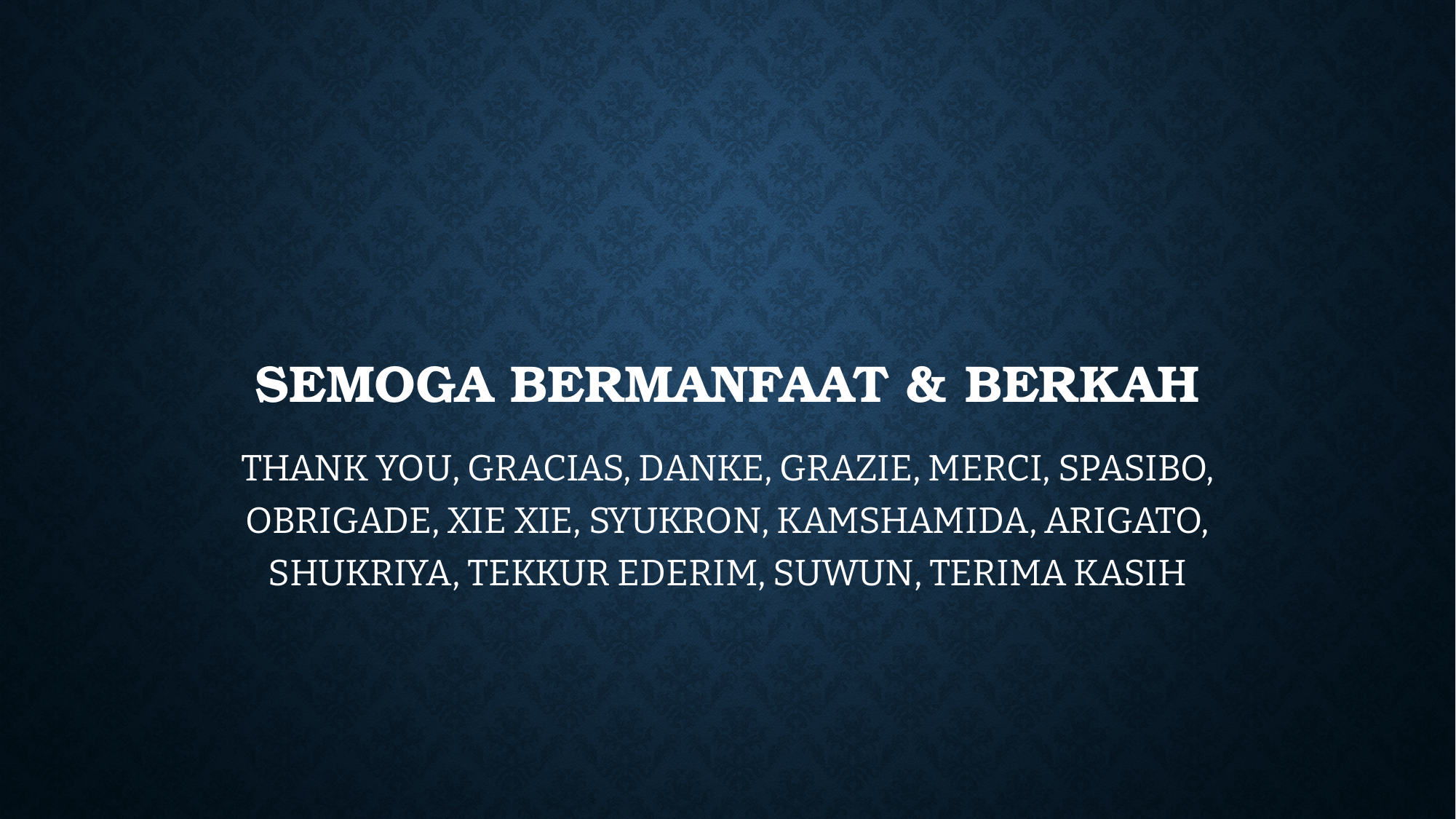

# SEMOGA BERMANFAAT & BERKAH
THANK YOU, GRACIAS, DANKE, GRAZIE, MERCI, SPASIBO, OBRIGADE, XIE XIE, SYUKRON, KAMSHAMIDA, ARIGATO, SHUKRIYA, TEKKUR EDERIM, SUWUN, TERIMA KASIH